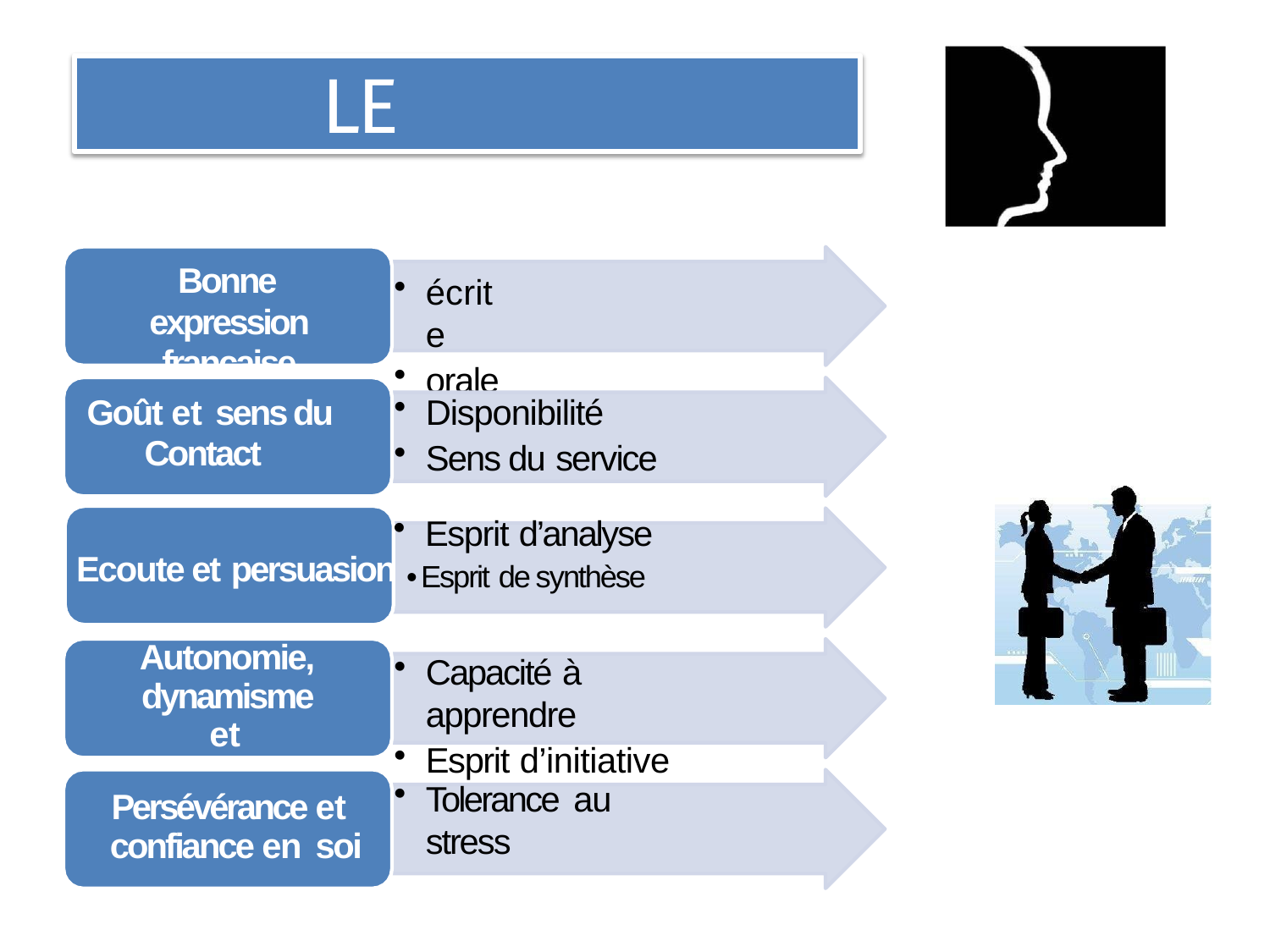

# LE	PROFIL

Bonne  expression
française
écrite
orale

Disponibilité
Sens du service
Goût et  sens du  Contact

Esprit d’analyse
Ecoute et persuasion •	Esprit de synthèse
Autonomie,  dynamisme  et  adaptabilité

Capacité à apprendre
Esprit d’initiative

Tolerance  au stress
Persévérance et  confiance en   soi